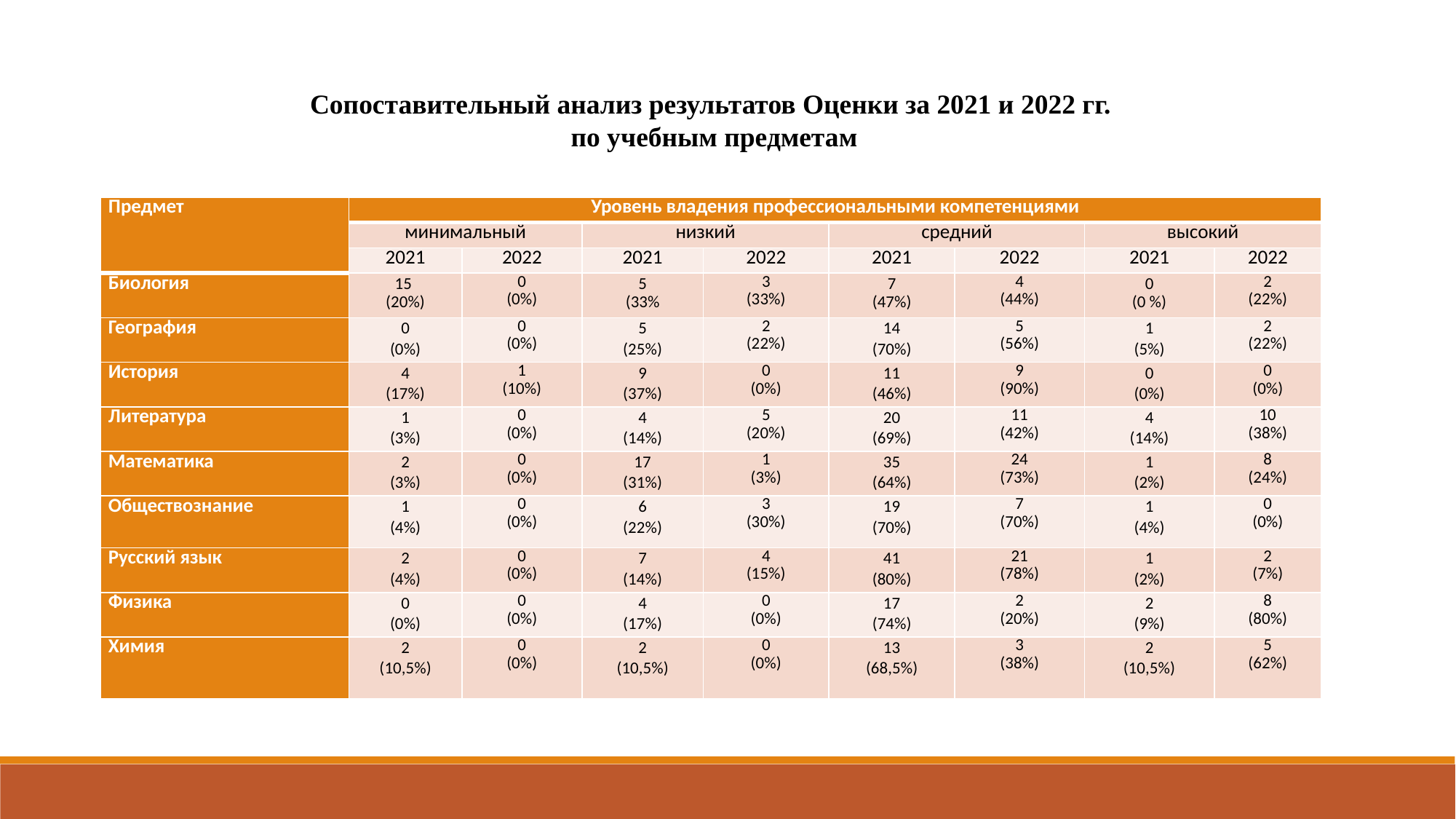

Сопоставительный анализ результатов Оценки за 2021 и 2022 гг.
 по учебным предметам
| Предмет | Уровень владения профессиональными компетенциями |  |  |  |  |  |  |  |
| --- | --- | --- | --- | --- | --- | --- | --- | --- |
|  | минимальный |  | низкий |  | средний |  | высокий |  |
|  | 2021 | 2022 | 2021 | 2022 | 2021 | 2022 | 2021 | 2022 |
| Биология | 15 (20%) | 0 (0%) | 5 (33% | 3 (33%) | 7 (47%) | 4 (44%) | 0 (0 %) | 2 (22%) |
| География | 0 (0%) | 0 (0%) | 5 (25%) | 2 (22%) | 14 (70%) | 5 (56%) | 1 (5%) | 2 (22%) |
| История | 4 (17%) | 1 (10%) | 9 (37%) | 0 (0%) | 11 (46%) | 9 (90%) | 0 (0%) | 0 (0%) |
| Литература | 1 (3%) | 0 (0%) | 4 (14%) | 5 (20%) | 20 (69%) | 11 (42%) | 4 (14%) | 10 (38%) |
| Математика | 2 (3%) | 0 (0%) | 17 (31%) | 1 (3%) | 35 (64%) | 24 (73%) | 1 (2%) | 8 (24%) |
| Обществознание | 1 (4%) | 0 (0%) | 6 (22%) | 3 (30%) | 19 (70%) | 7 (70%) | 1 (4%) | 0 (0%) |
| Русский язык | 2 (4%) | 0 (0%) | 7 (14%) | 4 (15%) | 41 (80%) | 21 (78%) | 1 (2%) | 2 (7%) |
| Физика | 0 (0%) | 0 (0%) | 4 (17%) | 0 (0%) | 17 (74%) | 2 (20%) | 2 (9%) | 8 (80%) |
| Химия | 2 (10,5%) | 0 (0%) | 2 (10,5%) | 0 (0%) | 13 (68,5%) | 3 (38%) | 2 (10,5%) | 5 (62%) |